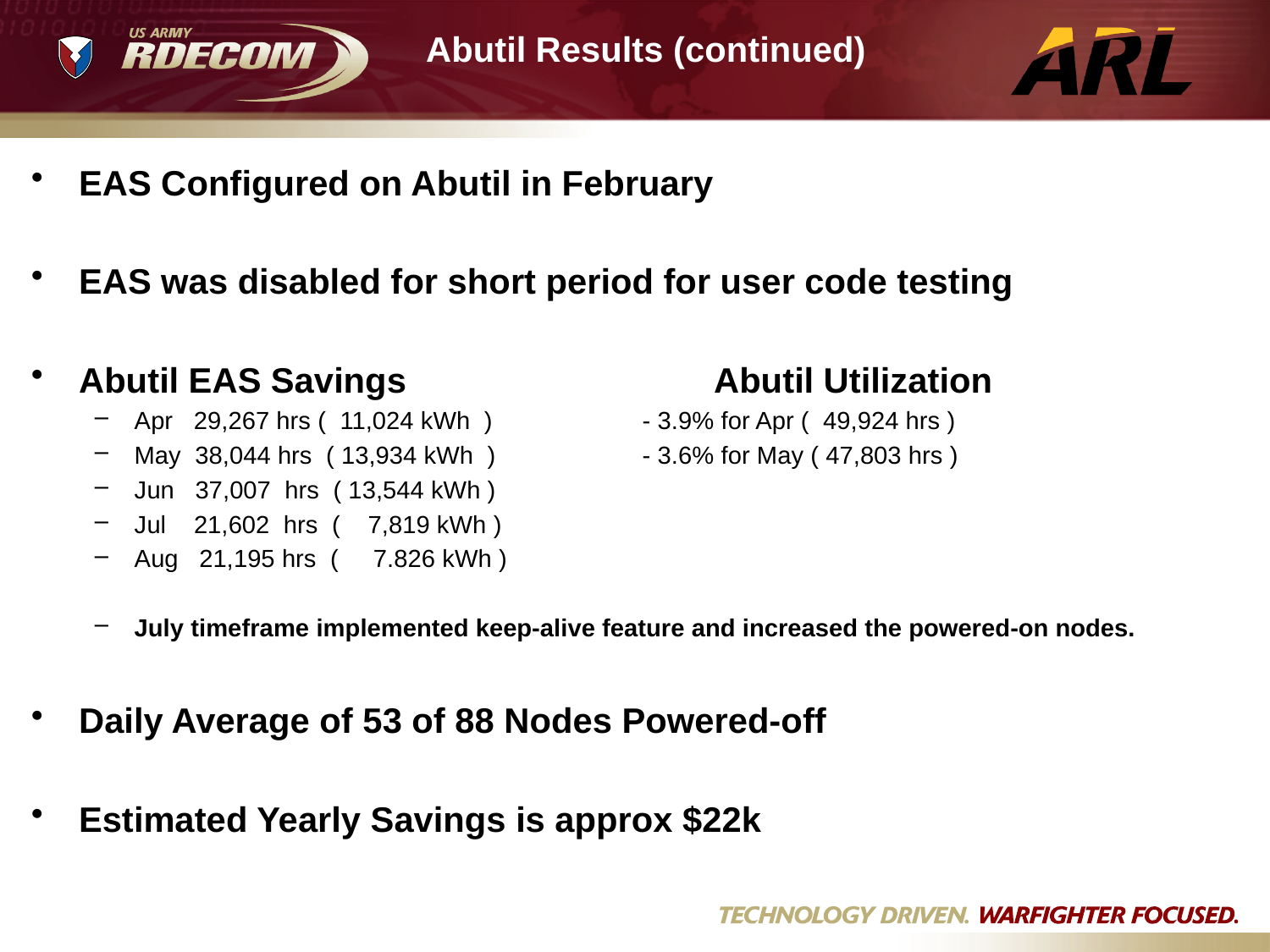

# Abutil Results (continued)
EAS Configured on Abutil in February

EAS was disabled for short period for user code testing

Abutil EAS Savings			Abutil Utilization
Apr   29,267 hrs (  11,024 kWh  )		- 3.9% for Apr (  49,924 hrs )
May  38,044 hrs  ( 13,934 kWh  )		- 3.6% for May ( 47,803 hrs )
Jun   37,007  hrs  ( 13,544 kWh )
Jul    21,602  hrs  (    7,819 kWh )
Aug   21,195 hrs  (     7.826 kWh )

July timeframe implemented keep-alive feature and increased the powered-on nodes.

Daily Average of 53 of 88 Nodes Powered-off

Estimated Yearly Savings is approx $22k